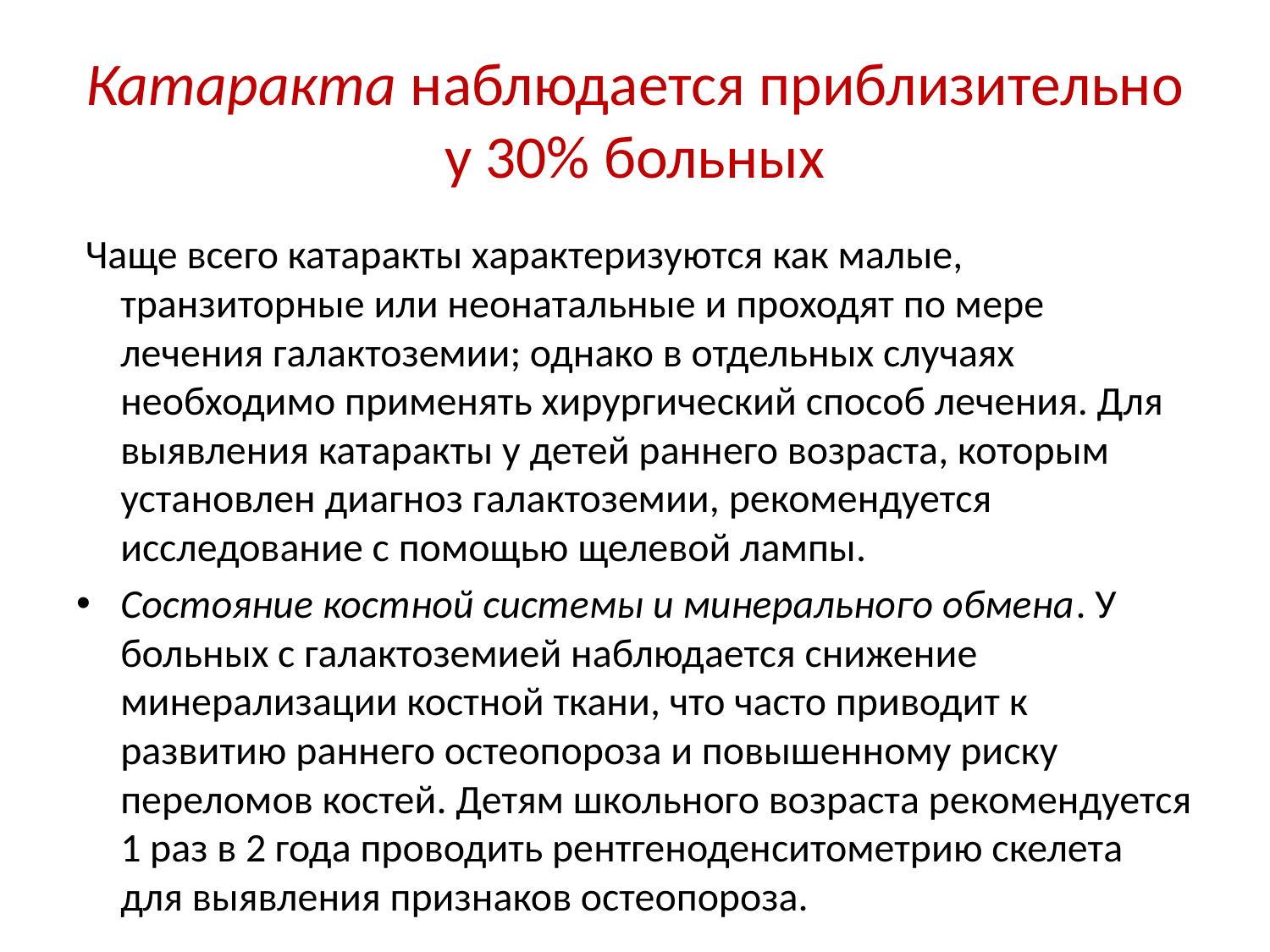

# Катаракта наблюдается приблизительно у 30% больных
 Чаще всего катаракты характеризуются как малые, транзиторные или неонатальные и проходят по мере лечения галактоземии; однако в отдельных случаях необходимо применять хирургический способ лечения. Для выявления катаракты у детей раннего возраста, которым установлен диагноз галактоземии, рекомендуется исследование с помощью щелевой лампы.
Состояние костной системы и минерального обмена. У больных с галактоземией наблюдается снижение минерализации костной ткани, что часто приводит к развитию раннего остеопороза и повышенному риску переломов костей. Детям школьного возраста рекомендуется 1 раз в 2 года проводить рентгеноденситометрию скелета для выявления признаков остеопороза.